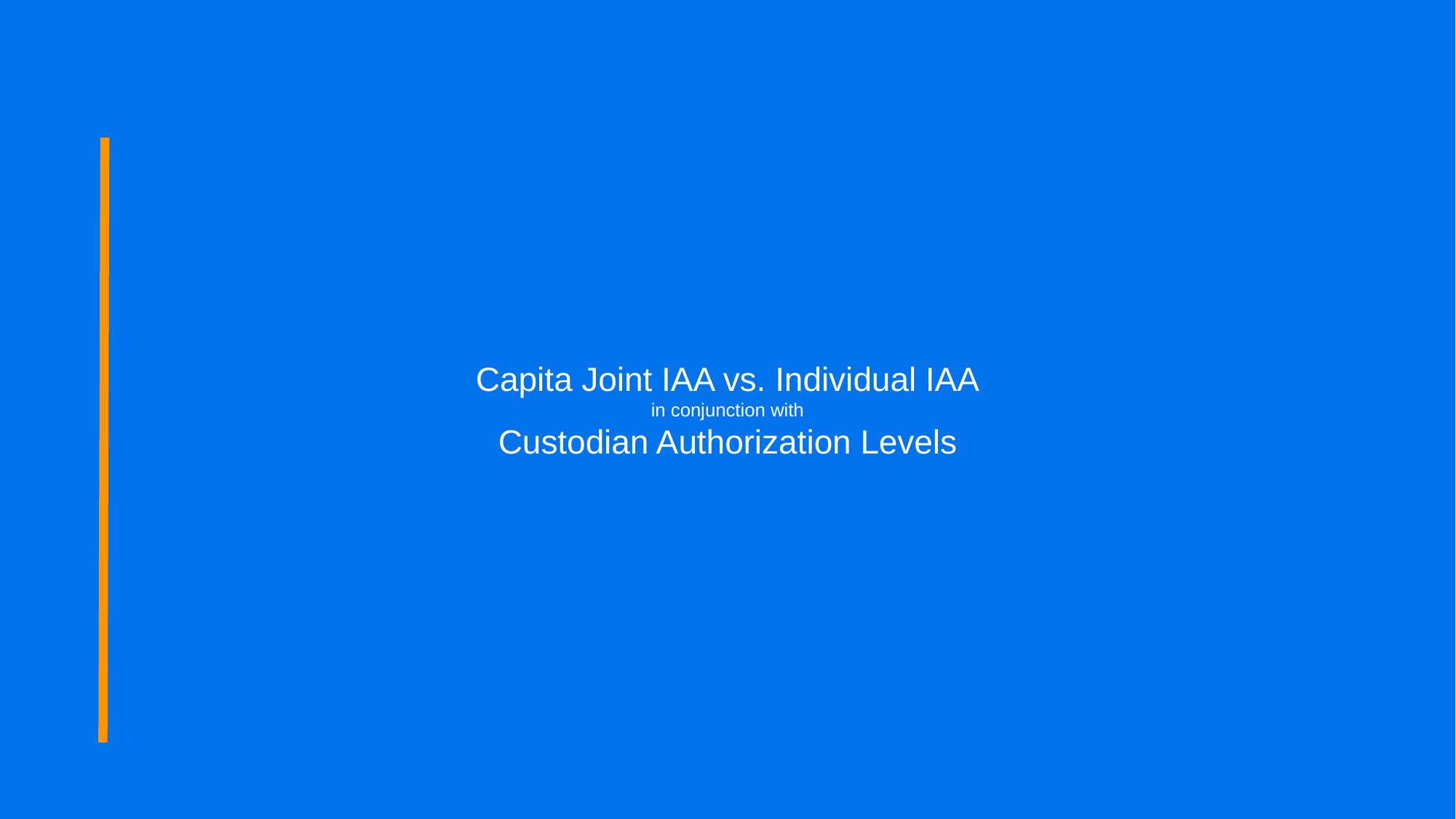

# Capita Joint IAA vs. Individual IAA in conjunction with Custodian Authorization Levels